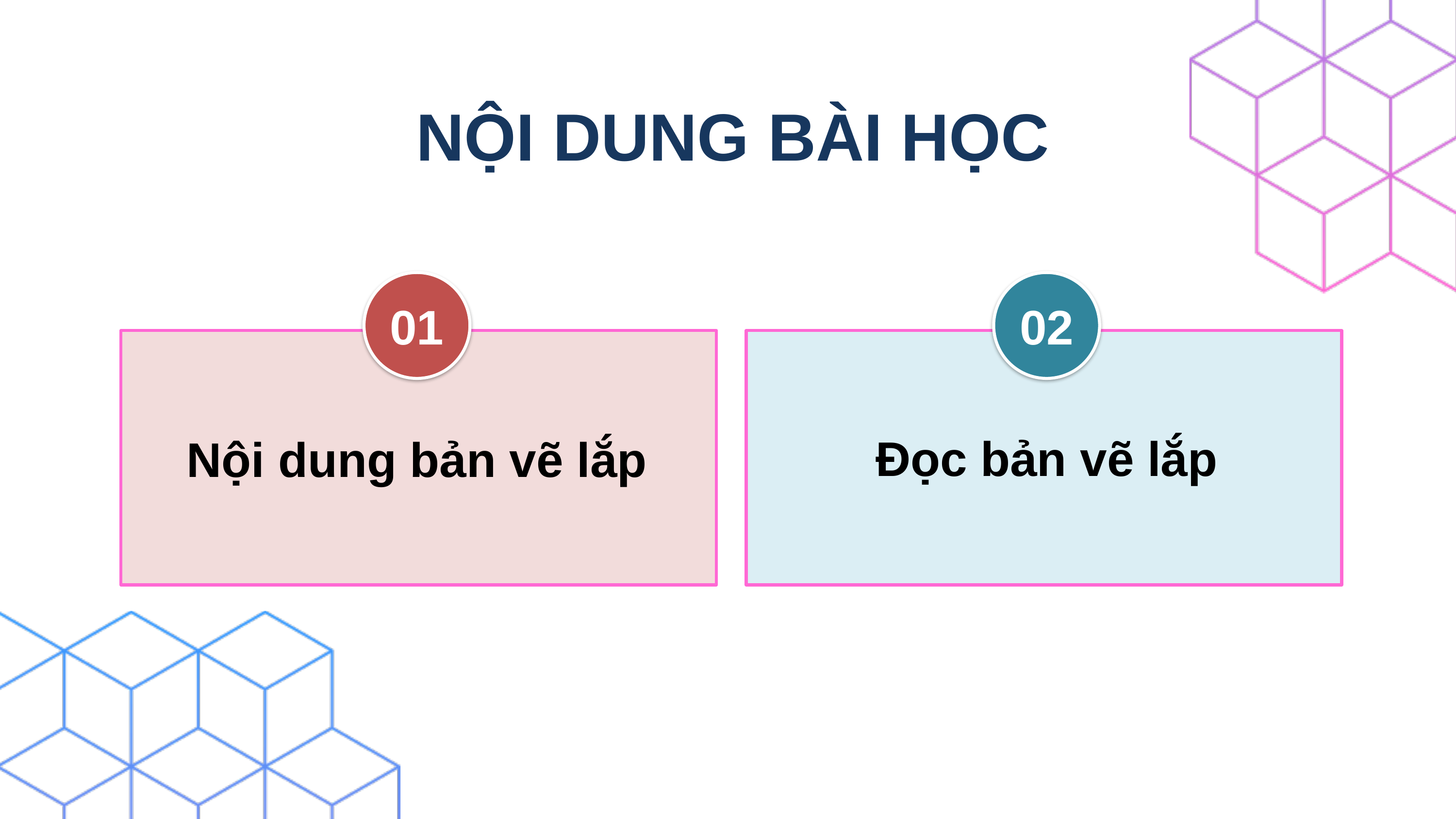

NỘI DUNG BÀI HỌC
01

Nội dung bản vẽ lắp
02

Đọc bản vẽ lắp